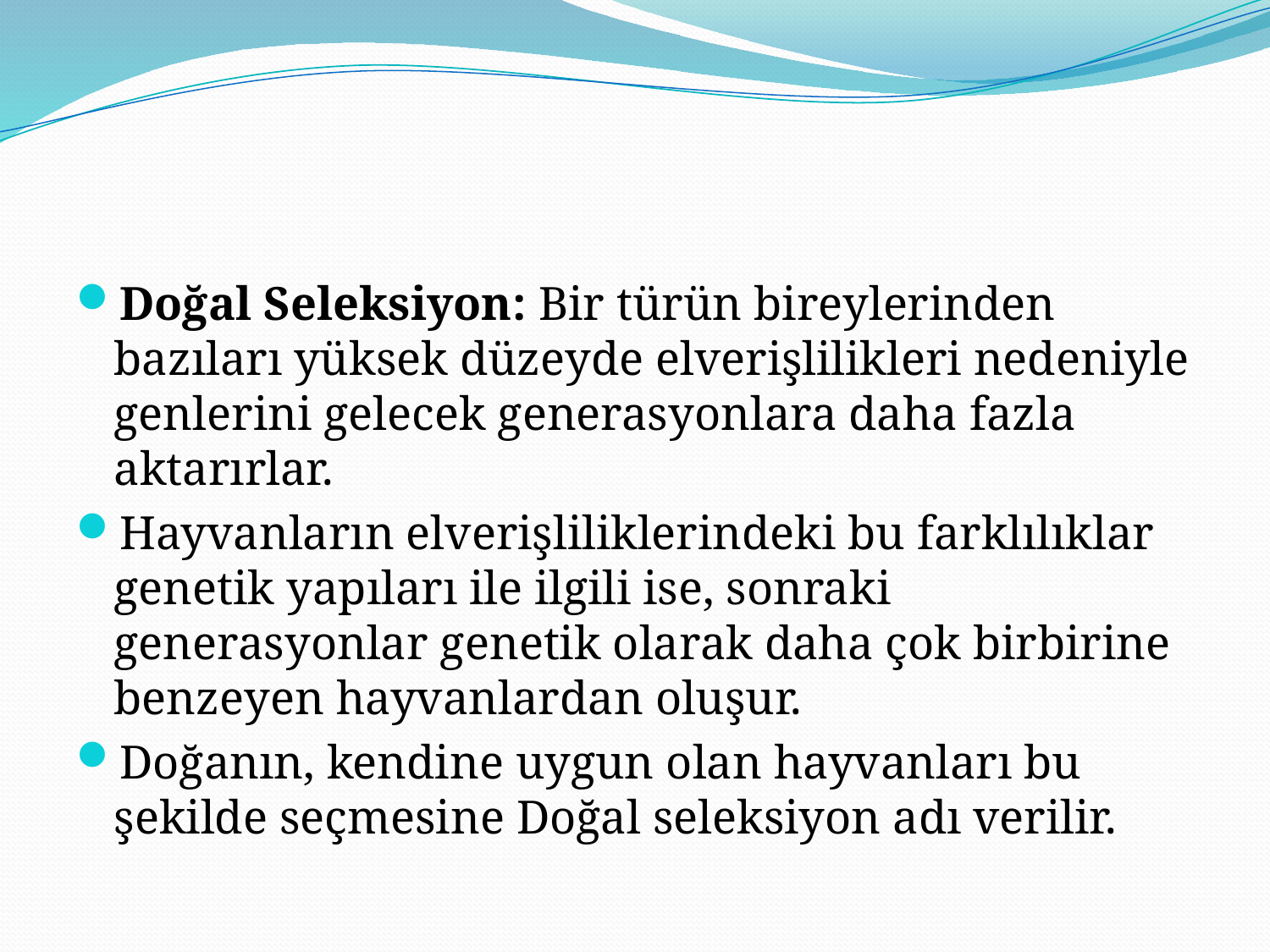

#
Doğal Seleksiyon: Bir türün bireylerinden bazıları yüksek düzeyde elverişlilikleri nedeniyle genlerini gelecek generasyonlara daha fazla aktarırlar.
Hayvanların elverişliliklerindeki bu farklılıklar genetik yapıları ile ilgili ise, sonraki generasyonlar genetik olarak daha çok birbirine benzeyen hayvanlardan oluşur.
Doğanın, kendine uygun olan hayvanları bu şekilde seçmesine Doğal seleksiyon adı verilir.